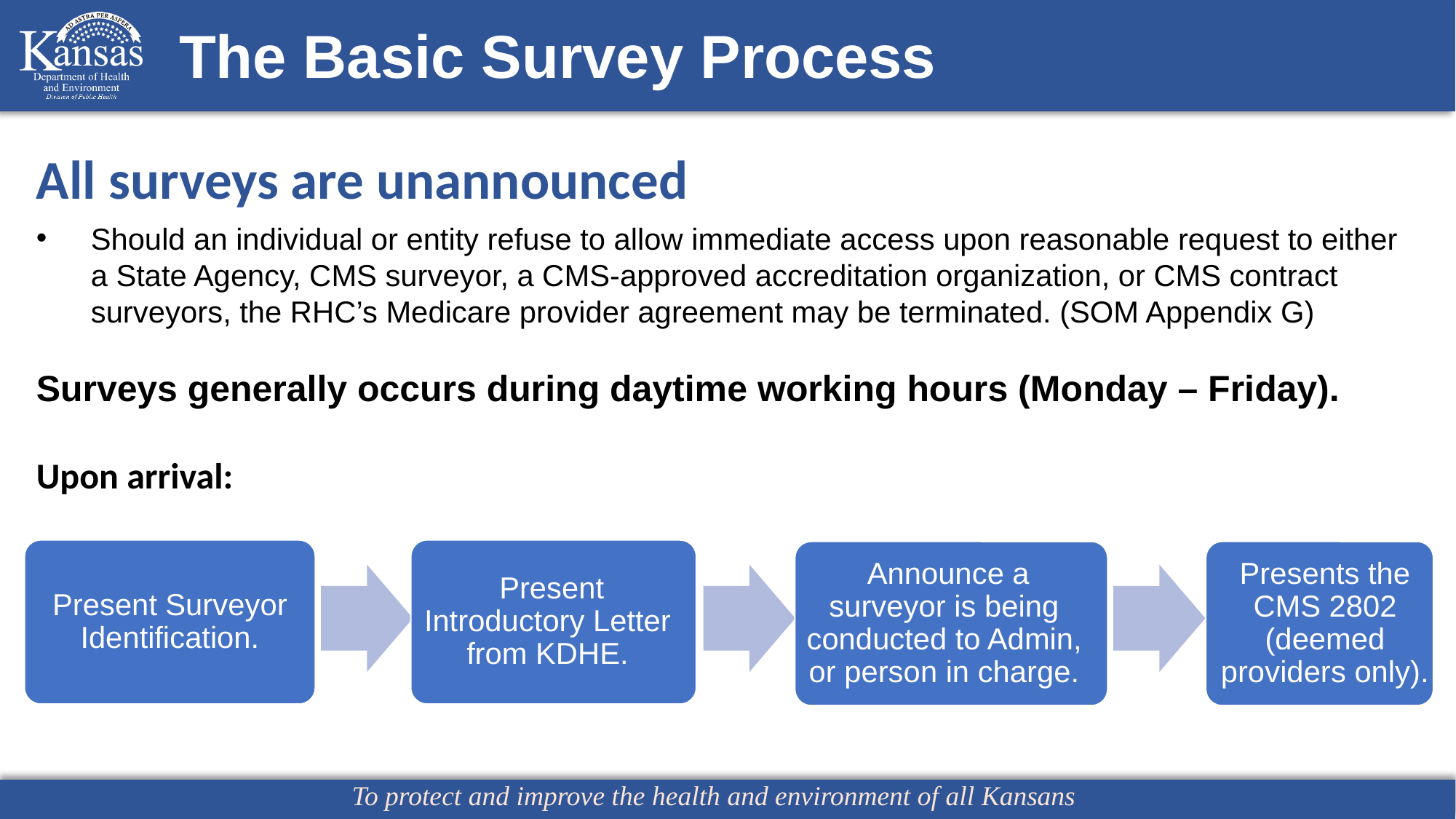

The Basic Survey Process
All surveys are unannounced
Should an individual or entity refuse to allow immediate access upon reasonable request to either a State Agency, CMS surveyor, a CMS-approved accreditation organization, or CMS contract surveyors, the RHC’s Medicare provider agreement may be terminated. (SOM Appendix G)

Surveys generally occurs during daytime working hours (Monday – Friday).

Upon arrival:

Present Surveyor Identification.

 Present Introductory Letter from KDHE.

 Announce a surveyor is being conducted to Admin, or person in charge.

Presents the CMS 2802 (deemed providers only).